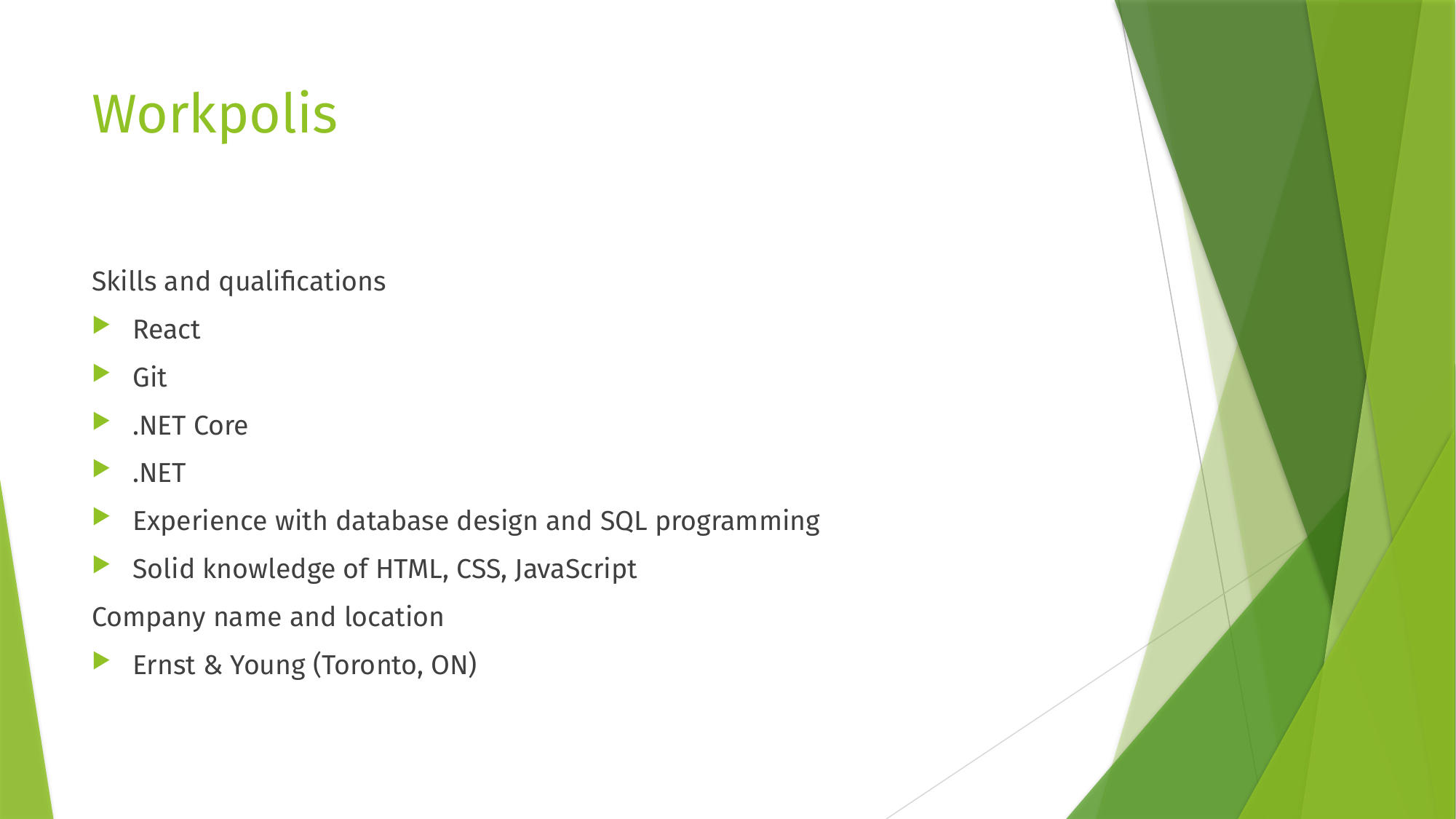

# Workpolis
Skills and qualifications
React
Git
.NET Core
.NET
Experience with database design and SQL programming
Solid knowledge of HTML, CSS, JavaScript
Company name and location
Ernst & Young (Toronto, ON)